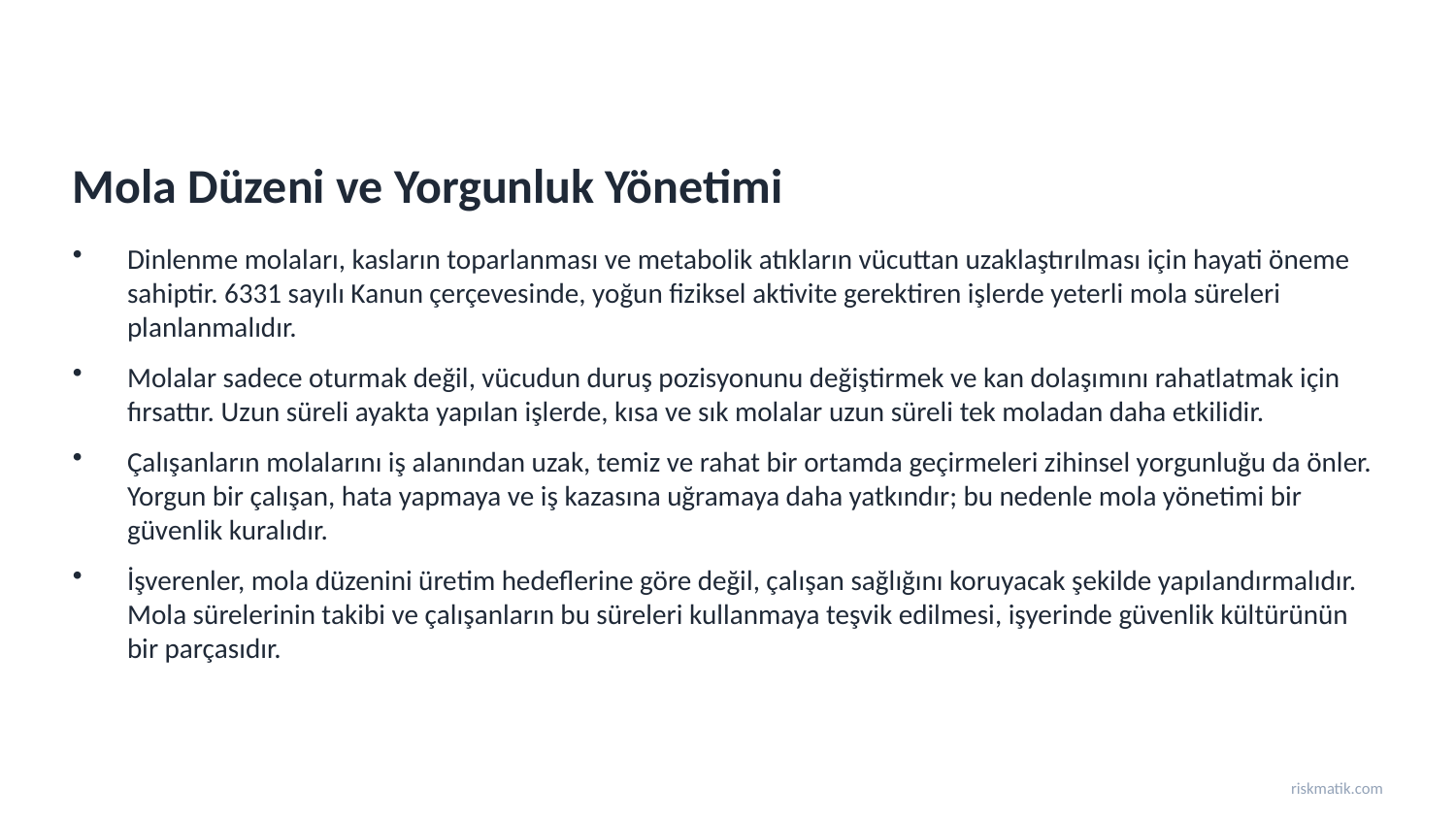

Mola Düzeni ve Yorgunluk Yönetimi
Dinlenme molaları, kasların toparlanması ve metabolik atıkların vücuttan uzaklaştırılması için hayati öneme sahiptir. 6331 sayılı Kanun çerçevesinde, yoğun fiziksel aktivite gerektiren işlerde yeterli mola süreleri planlanmalıdır.
Molalar sadece oturmak değil, vücudun duruş pozisyonunu değiştirmek ve kan dolaşımını rahatlatmak için fırsattır. Uzun süreli ayakta yapılan işlerde, kısa ve sık molalar uzun süreli tek moladan daha etkilidir.
Çalışanların molalarını iş alanından uzak, temiz ve rahat bir ortamda geçirmeleri zihinsel yorgunluğu da önler. Yorgun bir çalışan, hata yapmaya ve iş kazasına uğramaya daha yatkındır; bu nedenle mola yönetimi bir güvenlik kuralıdır.
İşverenler, mola düzenini üretim hedeflerine göre değil, çalışan sağlığını koruyacak şekilde yapılandırmalıdır. Mola sürelerinin takibi ve çalışanların bu süreleri kullanmaya teşvik edilmesi, işyerinde güvenlik kültürünün bir parçasıdır.
riskmatik.com